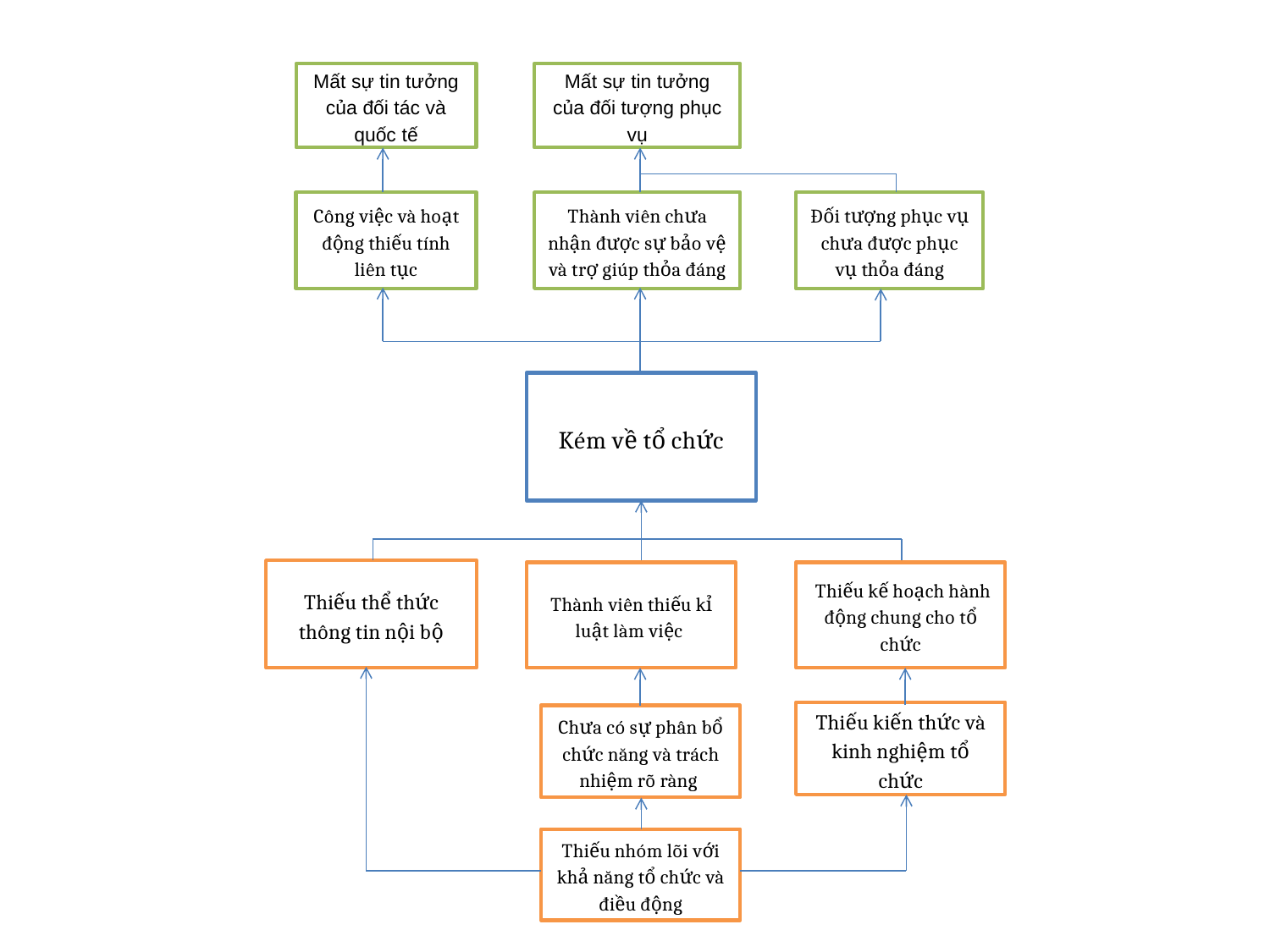

Mất sự tin tưởng của đối tác và quốc tế
Mất sự tin tưởng của đối tượng phục vụ
Công việc và hoạt động thiếu tính liên tục
Thành viên chưa nhận được sự bảo vệ và trợ giúp thỏa đáng
Đối tượng phục vụ chưa được phục vụ thỏa đáng
Kém về tổ chức
Thiếu thể thức thông tin nội bộ
Thành viên thiếu kỉ luật làm việc
 Thiếu kế hoạch hành động chung cho tổ chức
Thiếu kiến thức và kinh nghiệm tổ chức
Chưa có sự phân bổ chức năng và trách nhiệm rõ ràng
Thiếu nhóm lõi với khả năng tổ chức và điều động